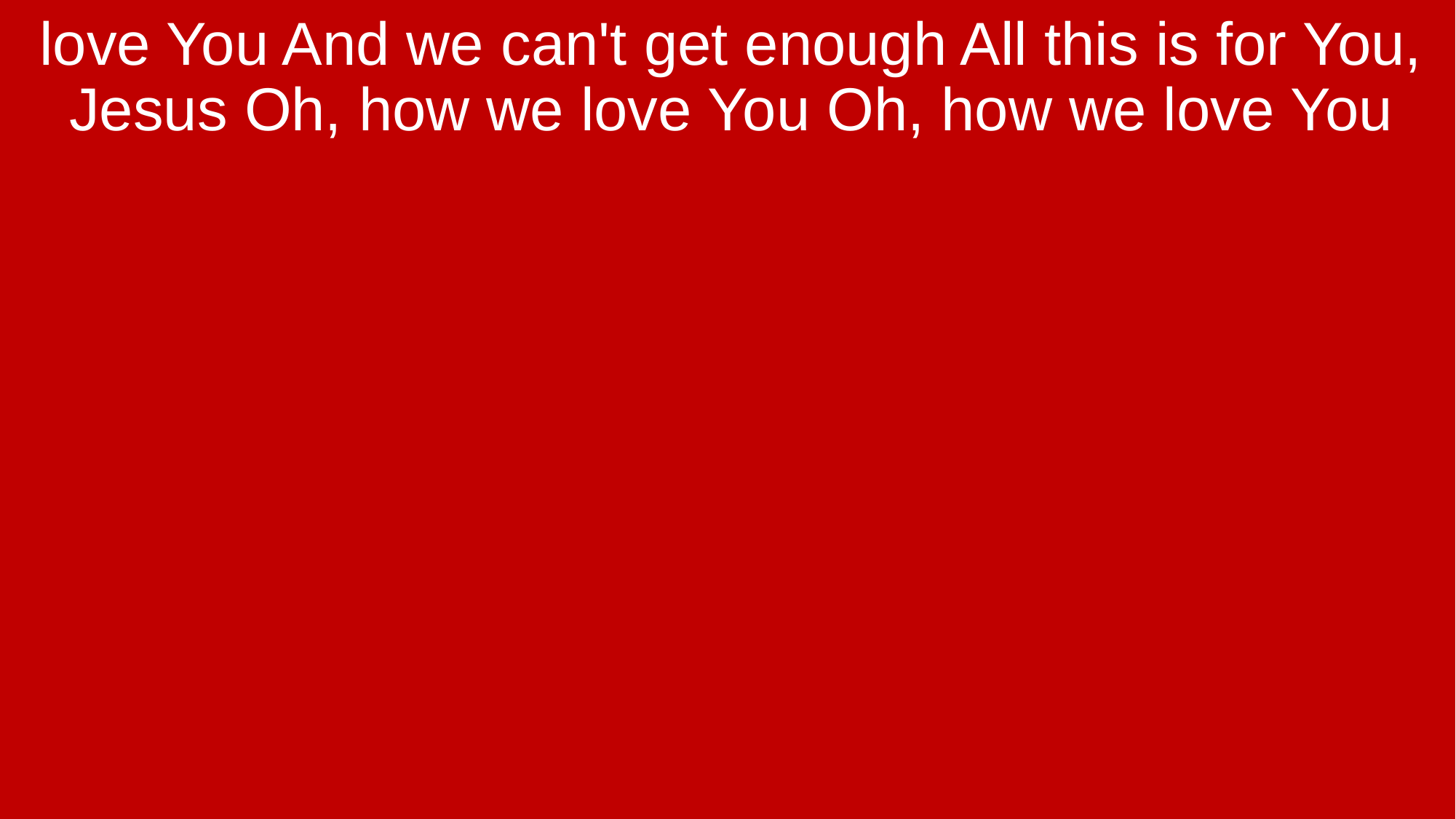

love You And we can't get enough All this is for You, Jesus Oh, how we love You Oh, how we love You